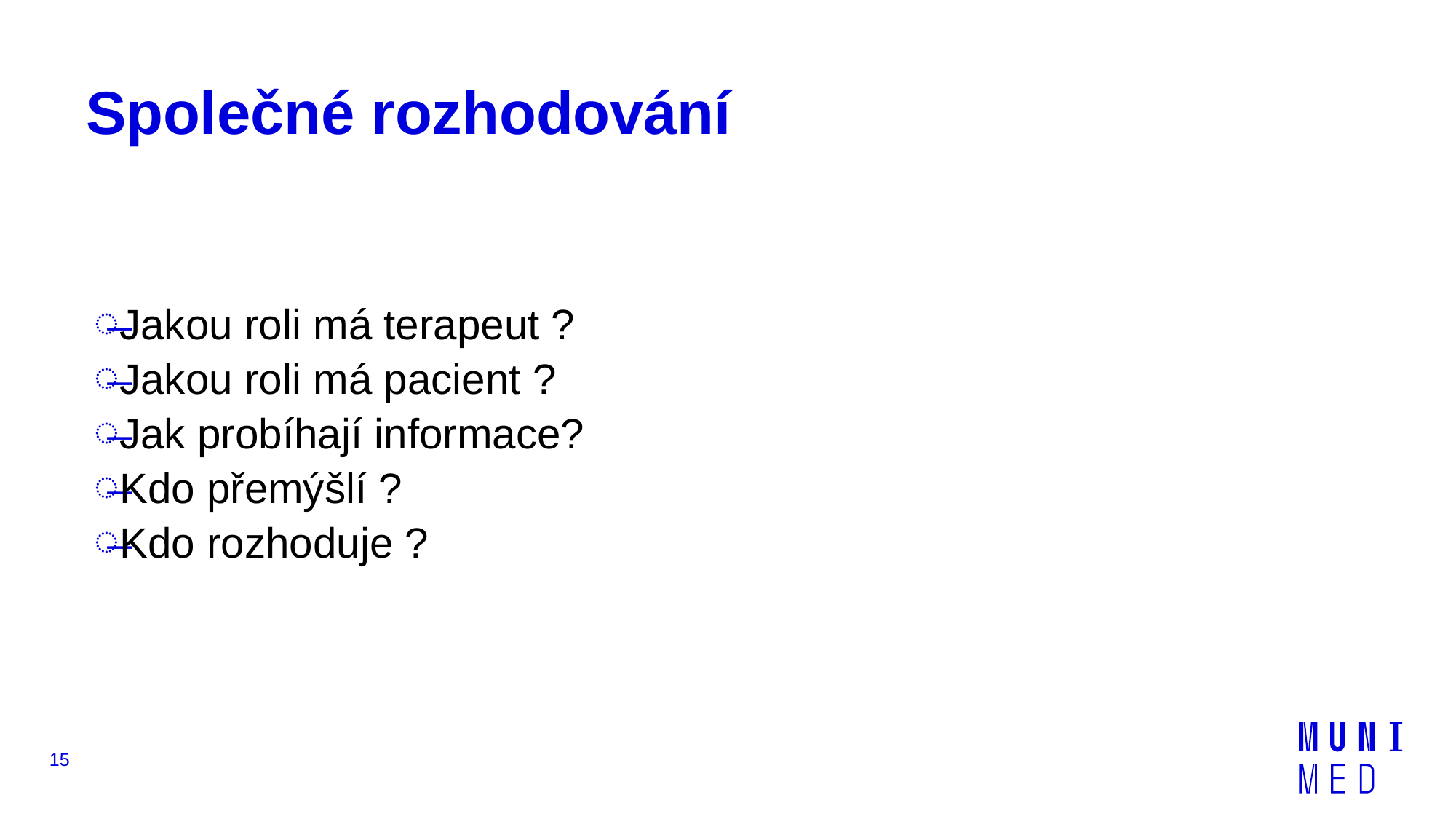

# Společné rozhodování

Jakou roli má terapeut ?
Jakou roli má pacient ?
Jak probíhají informace?
Kdo přemýšlí ?
Kdo rozhoduje ?

15